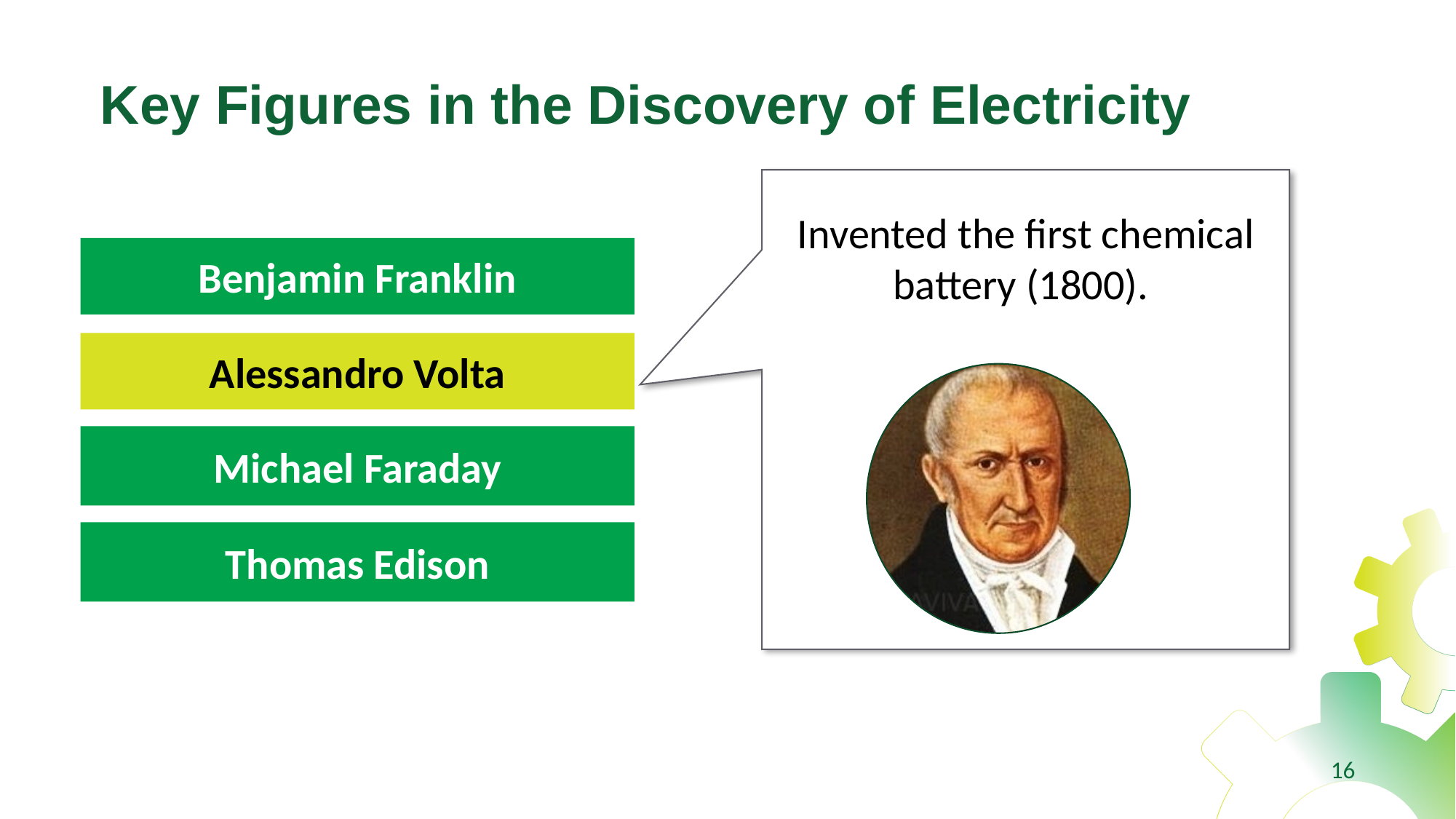

# Key Figures in the Discovery of Electricity
Invented the first chemical battery (1800).

Benjamin Franklin
Alessandro Volta

Michael Faraday
Thomas Edison